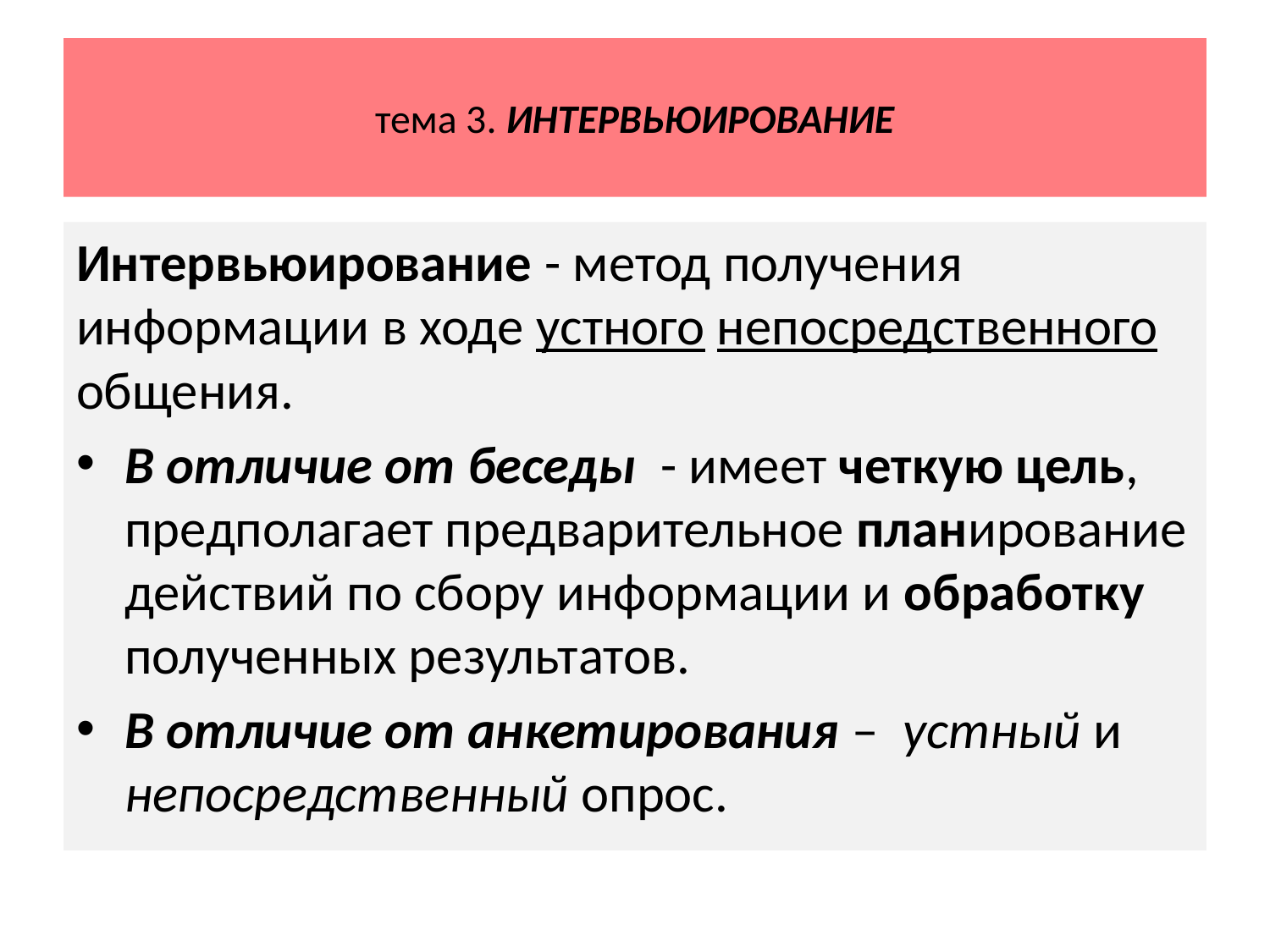

# тема 3. ИНТЕРВЬЮИРОВАНИЕ
Интервьюирование - метод получения информации в ходе устного непосредственного общения.
В отличие от беседы  - имеет четкую цель, предполагает предварительное планирование действий по сбору информации и обработку полученных результатов.
В отличие от анкетирования –  устный и непосредственный опрос.